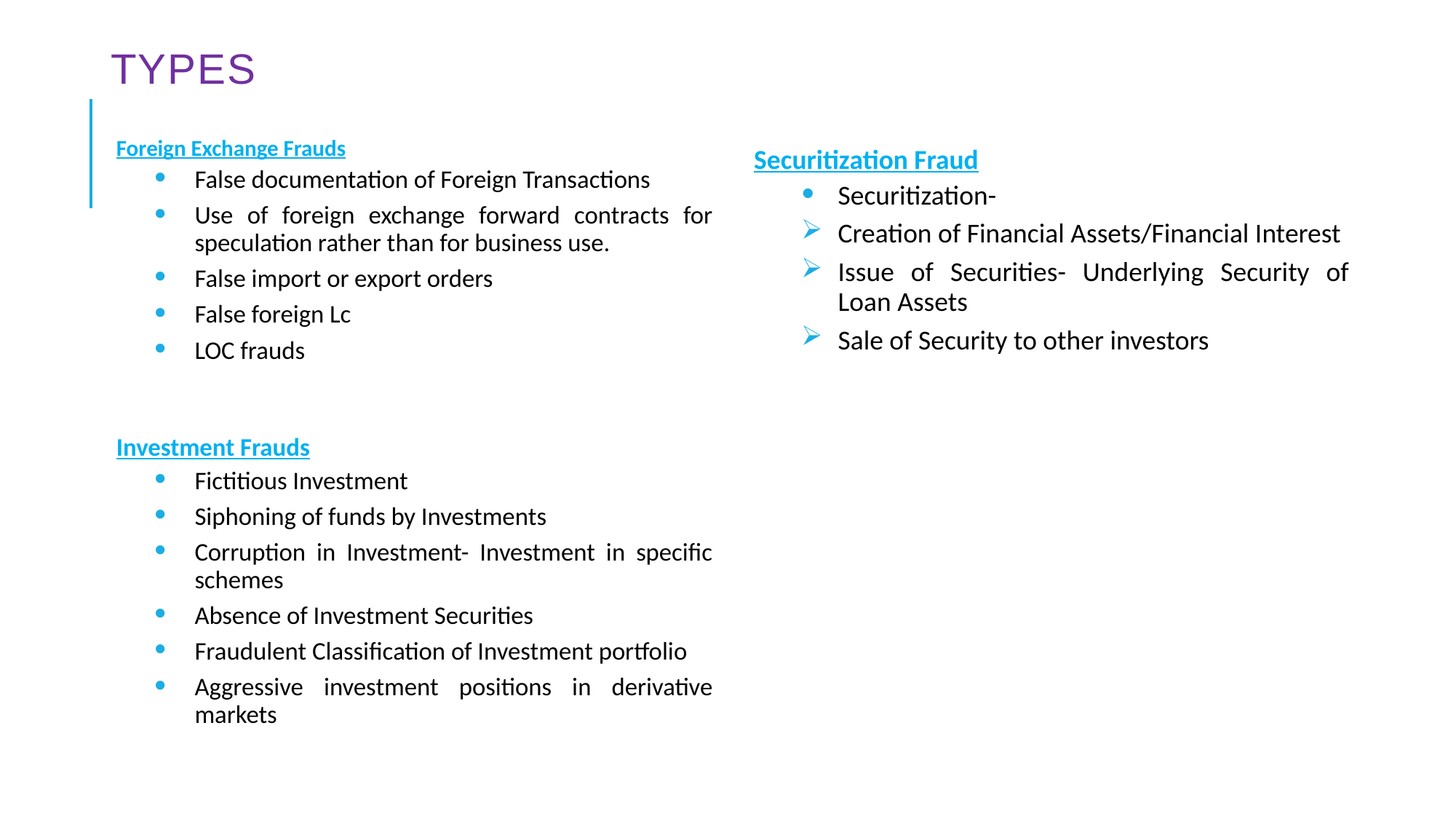

# Types
Foreign Exchange Frauds
False documentation of Foreign Transactions
Use of foreign exchange forward contracts for speculation rather than for business use.
False import or export orders
False foreign Lc
LOC frauds

Investment Frauds
Fictitious Investment
Siphoning of funds by Investments
Corruption in Investment- Investment in specific schemes
Absence of Investment Securities
Fraudulent Classification of Investment portfolio
Aggressive investment positions in derivative markets

Securitization Fraud
Securitization-
Creation of Financial Assets/Financial Interest
Issue of Securities- Underlying Security of Loan Assets
Sale of Security to other investors